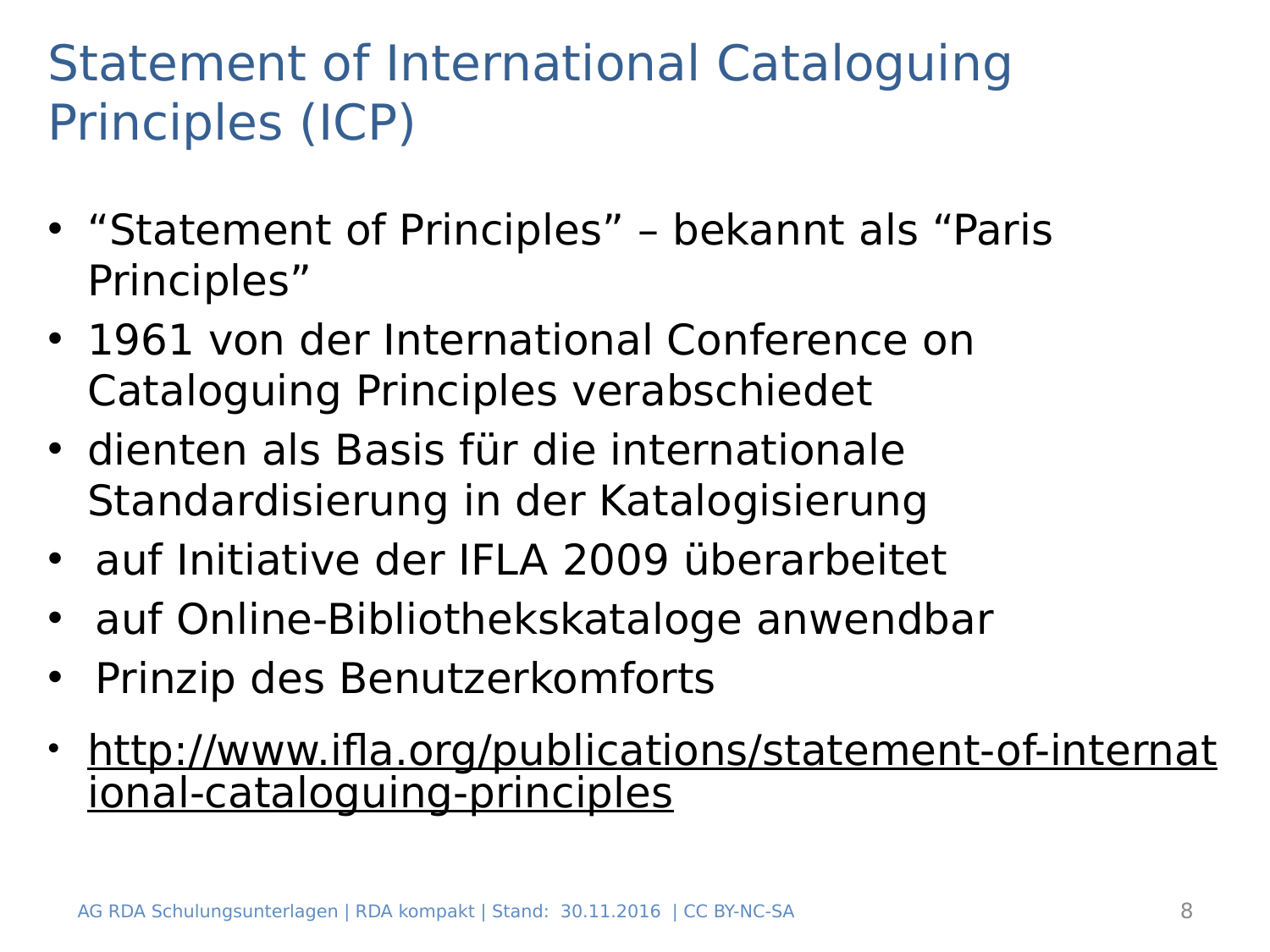

# Statement of International Cataloguing Principles (ICP)
“Statement of Principles” – bekannt als “Paris Principles”
1961 von der International Conference on Cataloguing Principles verabschiedet
dienten als Basis für die internationale Standardisierung in der Katalogisierung
auf Initiative der IFLA 2009 überarbeitet
auf Online-Bibliothekskataloge anwendbar
Prinzip des Benutzerkomforts
http://www.ifla.org/publications/statement-of-international-cataloguing-principles

AG RDA Schulungsunterlagen | RDA kompakt | Stand:  30.11.2016  | CC BY-NC-SA
8